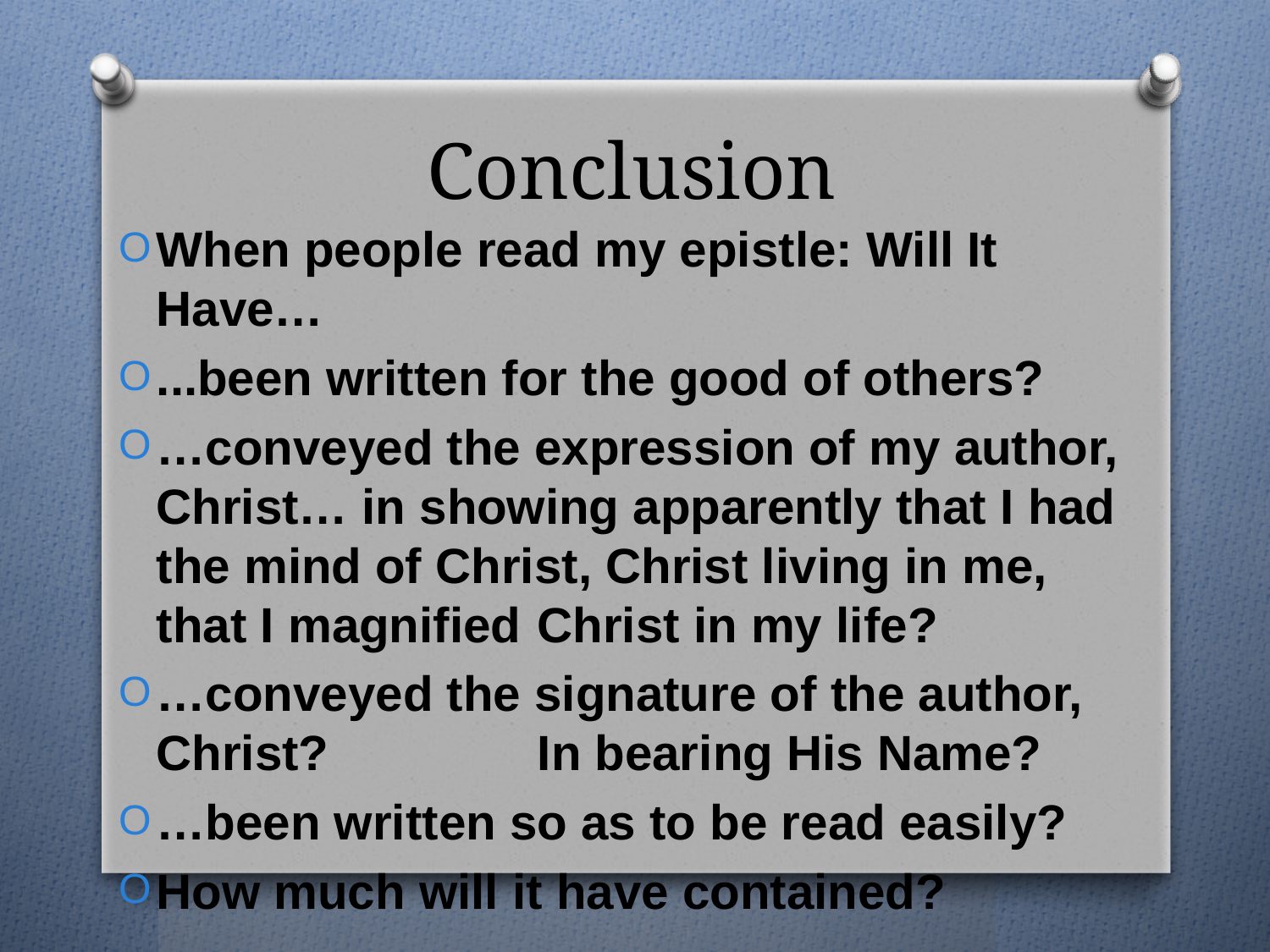

# Conclusion
When people read my epistle: Will It Have…
...been written for the good of others?
…conveyed the expression of my author, Christ… in showing apparently that I had the mind of Christ, Christ living in me, that I magnified	Christ in my life?
…conveyed the signature of the author, Christ? 		In bearing His Name?
…been written so as to be read easily?
How much will it have contained?